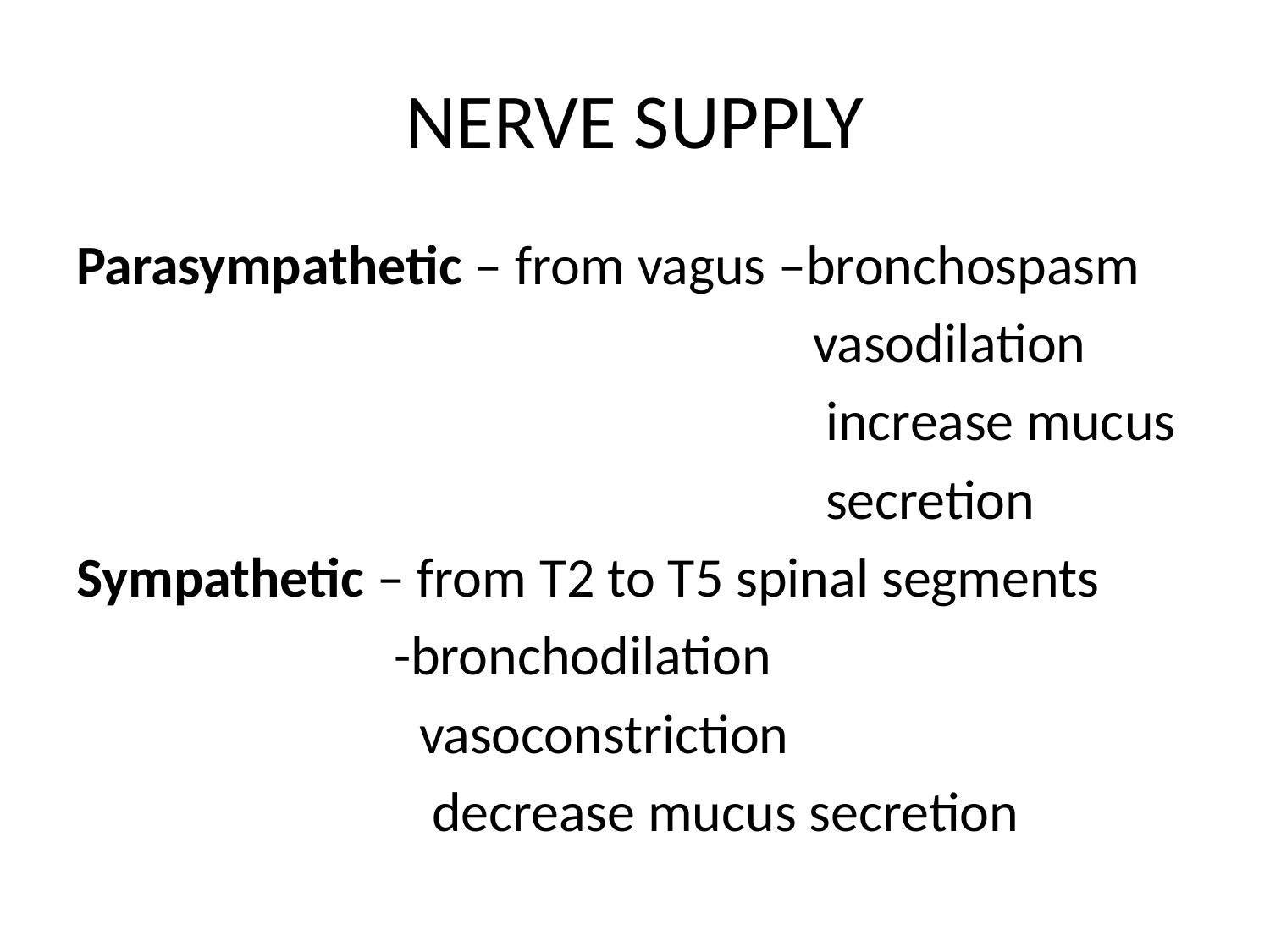

# NERVE SUPPLY
Parasympathetic – from vagus –bronchospasm
                                                          vasodilation
                                                           increase mucus
                                                           secretion
Sympathetic – from T2 to T5 spinal segments
                         -bronchodilation
                           vasoconstriction
                            decrease mucus secretion